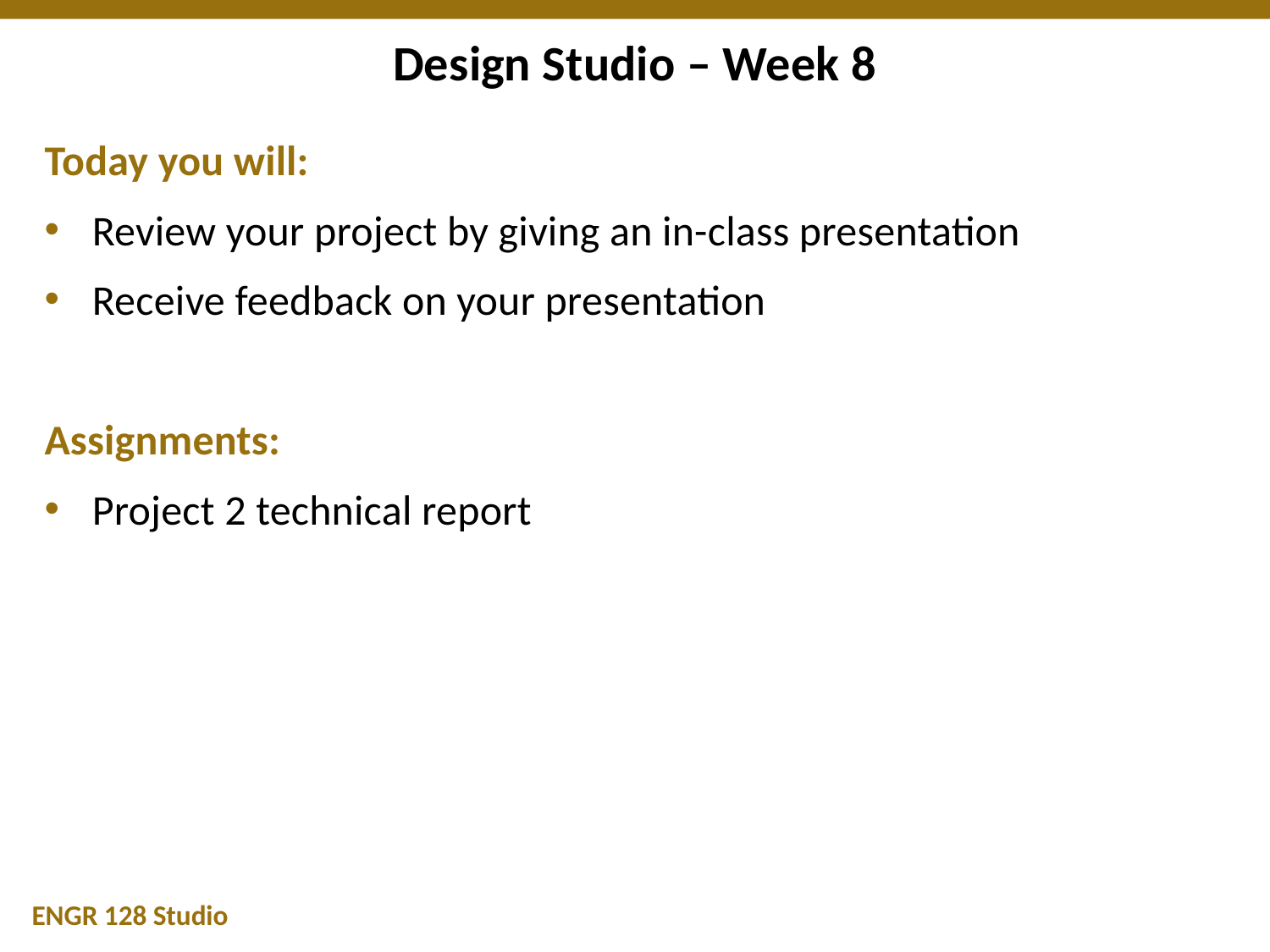

# Design Studio – Week 8
Today you will:
Review your project by giving an in-class presentation
Receive feedback on your presentation

Assignments:
Project 2 technical report
ENGR 128 Studio